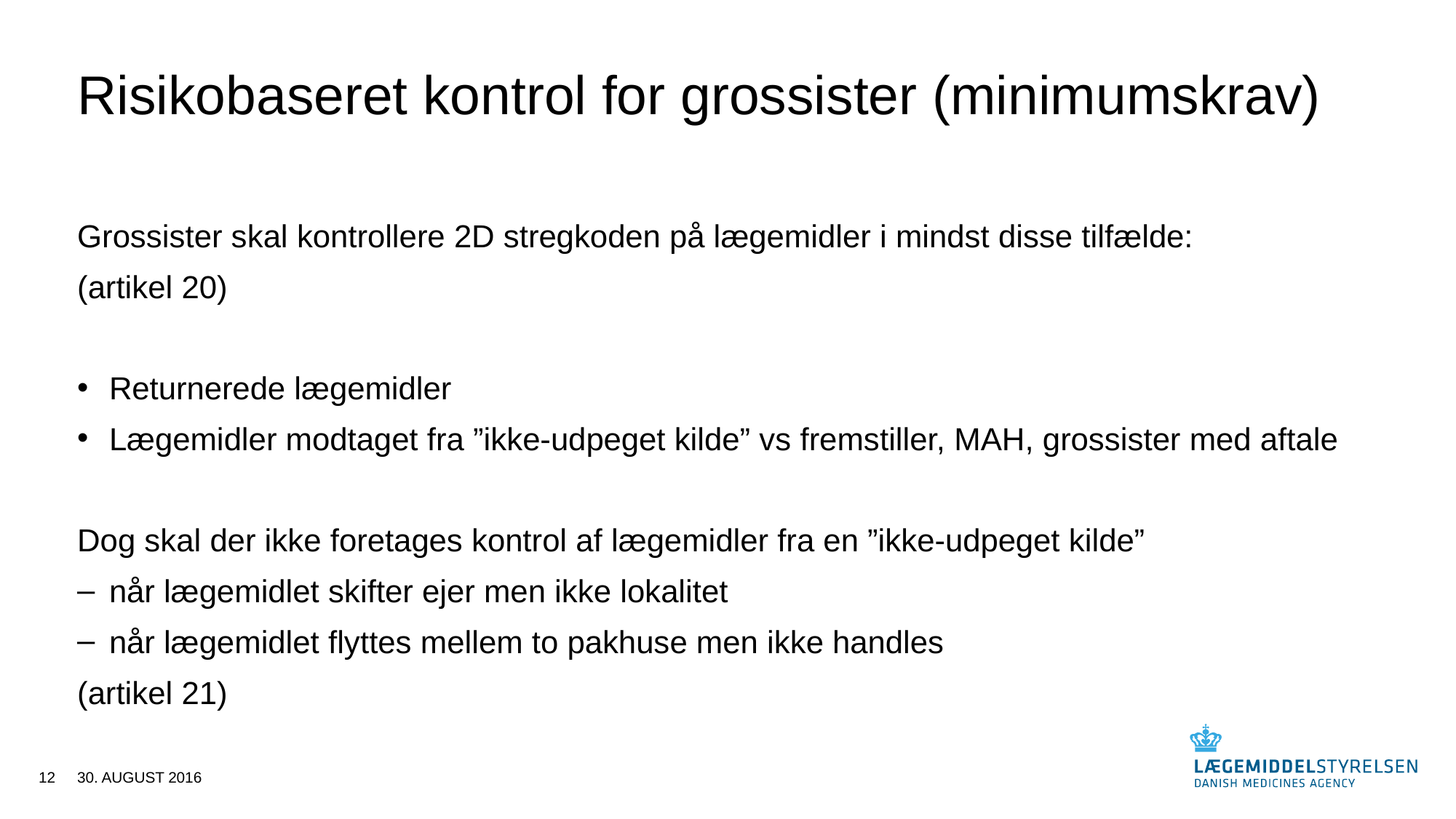

# Risikobaseret kontrol for grossister (minimumskrav)
Grossister skal kontrollere 2D stregkoden på lægemidler i mindst disse tilfælde:
(artikel 20)

Returnerede lægemidler
Lægemidler modtaget fra ”ikke-udpeget kilde” vs fremstiller, MAH, grossister med aftale

Dog skal der ikke foretages kontrol af lægemidler fra en ”ikke-udpeget kilde”
når lægemidlet skifter ejer men ikke lokalitet
når lægemidlet flyttes mellem to pakhuse men ikke handles
(artikel 21)

12
30. august 2016